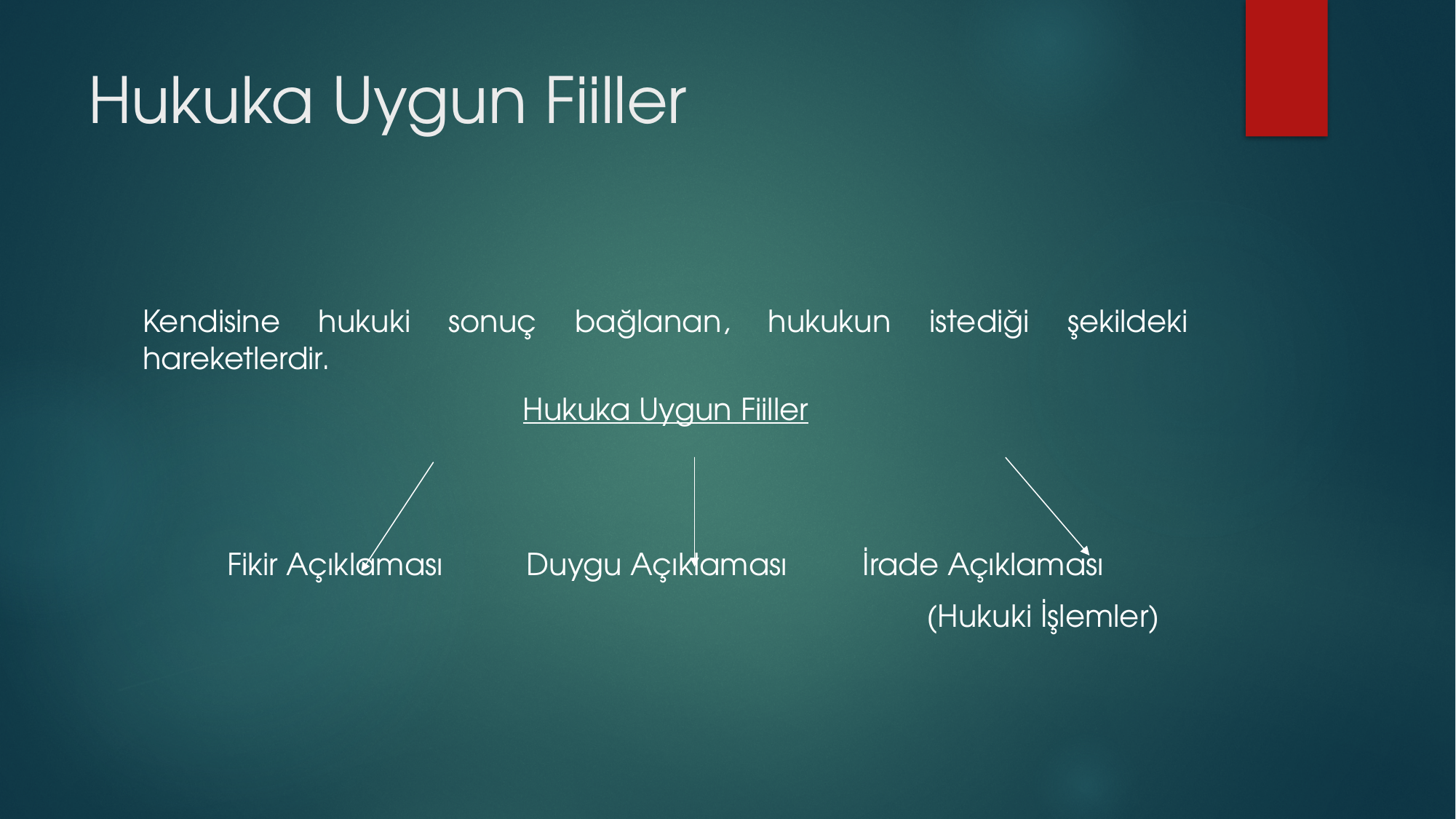

# Hukuka Uygun Fiiller

Kendisine hukuki sonuç bağlanan, hukukun istediği şekildeki hareketlerdir.
Hukuka Uygun Fiiller

Fikir Açıklaması          Duygu Açıklaması         İrade Açıklaması
						            (Hukuki İşlemler)